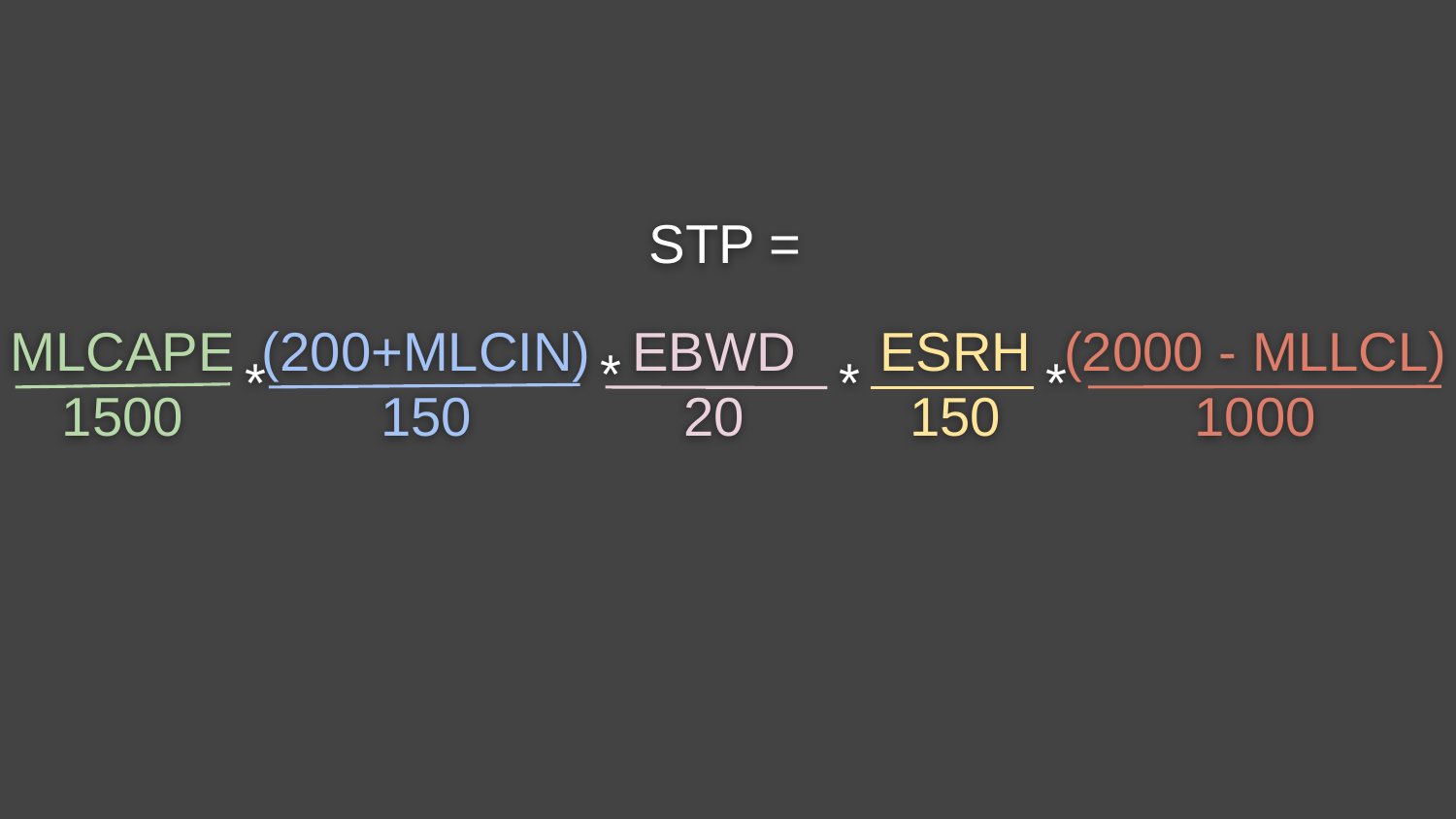

STP =

MLCAPE
1500

(200+MLCIN)
150

EBWD
20

ESRH
150

(2000 - MLLCL)
1000

*

*

*

*